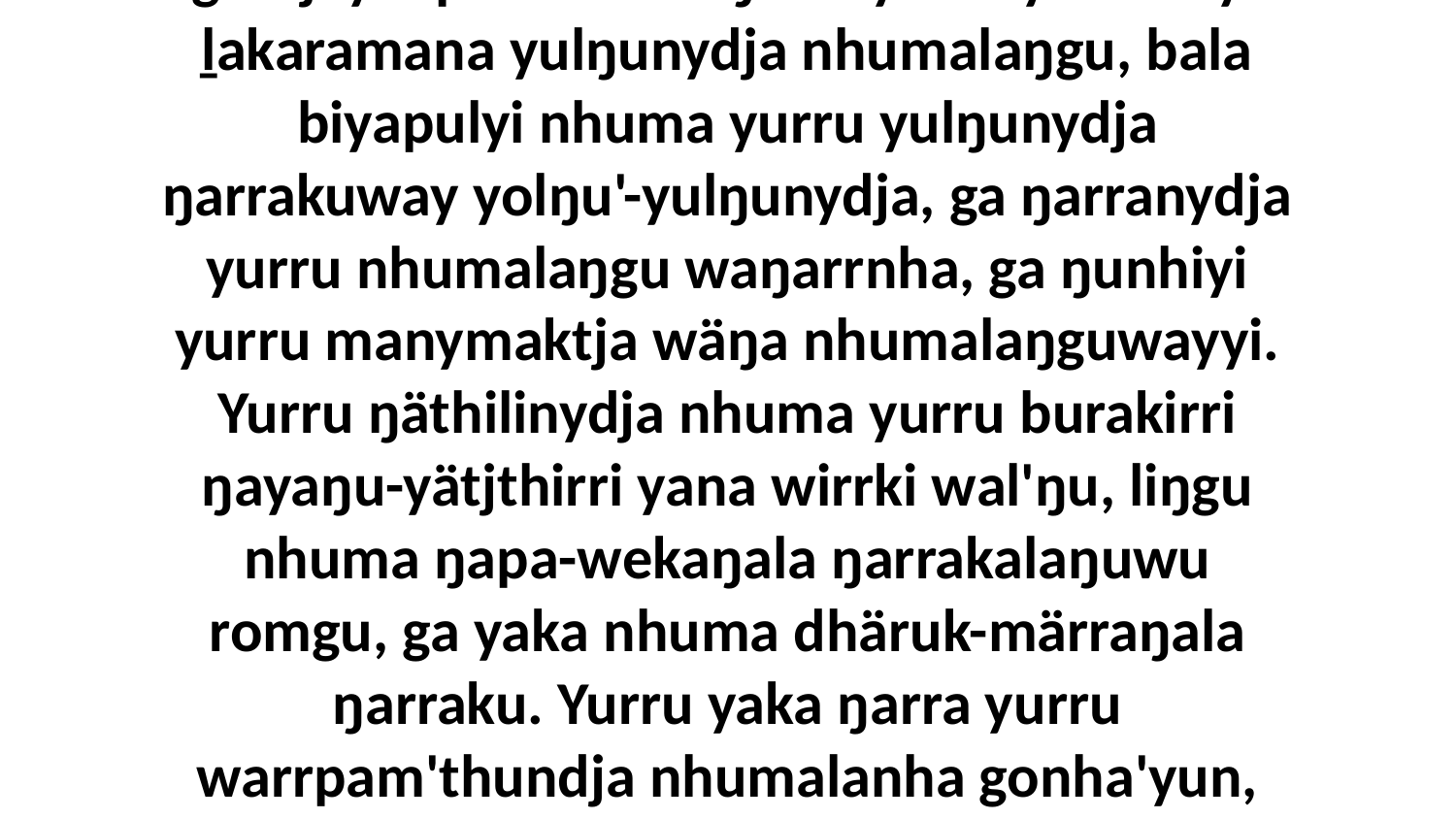

40-45 “Ga ŋunhi nhuma yurru yukurra nhina ŋunhiliyi miriŋuwala goŋŋura bena-wala barrkuna, bala nhumalaŋguŋu mala-wunharanydja yurru bilyunna, ga waŋa wuyunna yurru, ḻakaranharamirrina yurru Godkala ŋurikiynha ŋunhi walala yukurrana djäma yätj. Ga bitjandhi liŋgu walala yurru wuyunna walalaŋgalaŋuwu märi'muwalaŋunydja yätjku, ŋunhi walala ŋapa-wekaŋala ŋarraku, bala buku-ŋal'yurruna wiripuŋuwuna waŋarrwu. Yo, ŋuliŋuruyina dhäŋuru ŋunhi nhuma wirrkina ŋayaŋu-yätjthina yukurrana, liŋgu ŋuriŋi nhokala yätjthu, bala nhuma yurru nyilŋ'maranharamirrinydja nhumalanhay nhuma, bala yurru ŋarra yana buku-ḻayyunna ŋuriŋiyi dhawu'yunydja ŋunhi ŋarra dhawu'-nherrara ŋäthili Yipurayimgala ga Yitjakkala ga Djaykupkala. Bala ŋarra yurru yana bäy-ḻakaramana yulŋunydja nhumalaŋgu, bala biyapulyi nhuma yurru yulŋunydja ŋarrakuway yolŋu'-yulŋunydja, ga ŋarranydja yurru nhumalaŋgu waŋarrnha, ga ŋunhiyi yurru manymaktja wäŋa nhumalaŋguwayyi. Yurru ŋäthilinydja nhuma yurru burakirri ŋayaŋu-yätjthirri yana wirrki wal'ŋu, liŋgu nhuma ŋapa-wekaŋala ŋarrakalaŋuwu romgu, ga yaka nhuma dhäruk-märraŋala ŋarraku. Yurru yaka ŋarra yurru warrpam'thundja nhumalanha gonha'yun, yaka nhuma yurru bukmakthirrinydja murrmurryun ŋunhili miriŋuwalanydja goŋŋura, liŋgu ŋarranydja nherrara liŋgu dhawu'-nherrara nhumalaŋgalanydja, ga ŋarranydja nhumalaŋgu waŋarr dhuwala God. Ŋäthilinydja wal'ŋu ŋunhinydja ŋarra nhumalaŋgu märi'munha dhawaṯmaraŋala märraŋala ŋulaŋuru Yetjipŋuru, ŋurikala miriŋuwala ŋarambiya'ŋuru goŋŋuru. Ga ŋunhi nhuma yurru wuyundja nhumalaŋgalaŋuwu yätjku, bala bilyun roŋiyirri ŋarrakalanydja, ga ḻakaranhamirrina yurru ŋarrakala ŋunhiyi ŋunhi nhuma djäma yätj dhuwurr, bala ŋarranydja yurru biyapul nhumalanha dhawaṯmaramana ŋuliŋuruyi miriŋuwalanydja goŋŋuru, märr yurru nhumanydja ŋarrakuwaynha yolŋu walala, ga ŋarranydja yurru nhumalaŋgu God waŋarrnha gupaḏalŋuwuna-wala.”